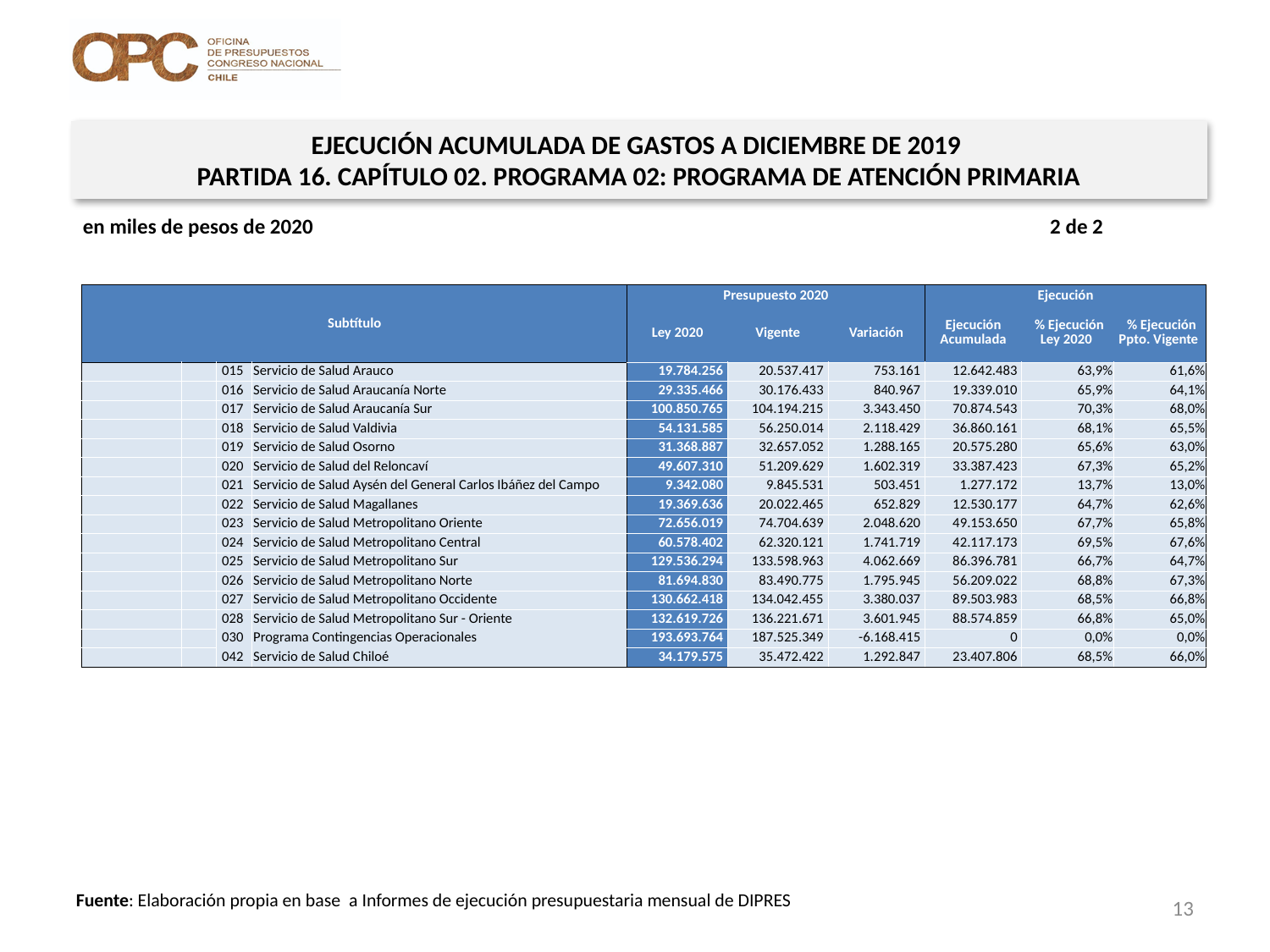

EJECUCIÓN ACUMULADA DE GASTOS A DICIEMBRE DE 2019
PARTIDA 16. CAPÍTULO 02. PROGRAMA 02: PROGRAMA DE ATENCIÓN PRIMARIA
en miles de pesos de 2020                                                                                                                                                        2 de 2
| Subtítulo |  |  |  | Presupuesto 2020 |  |  | Ejecución |  |  |
| --- | --- | --- | --- | --- | --- | --- | --- | --- | --- |
|  |  |  |  | Ley 2020 | Vigente | Variación | Ejecución Acumulada | % Ejecución Ley 2020 | % Ejecución Ppto. Vigente |
|  |  | 015 | Servicio de Salud Arauco | 19.784.256 | 20.537.417 | 753.161 | 12.642.483 | 63,9% | 61,6% |
|  |  | 016 | Servicio de Salud Araucanía Norte | 29.335.466 | 30.176.433 | 840.967 | 19.339.010 | 65,9% | 64,1% |
|  |  | 017 | Servicio de Salud Araucanía Sur | 100.850.765 | 104.194.215 | 3.343.450 | 70.874.543 | 70,3% | 68,0% |
|  |  | 018 | Servicio de Salud Valdivia | 54.131.585 | 56.250.014 | 2.118.429 | 36.860.161 | 68,1% | 65,5% |
|  |  | 019 | Servicio de Salud Osorno | 31.368.887 | 32.657.052 | 1.288.165 | 20.575.280 | 65,6% | 63,0% |
|  |  | 020 | Servicio de Salud del Reloncaví | 49.607.310 | 51.209.629 | 1.602.319 | 33.387.423 | 67,3% | 65,2% |
|  |  | 021 | Servicio de Salud Aysén del General Carlos Ibáñez del Campo | 9.342.080 | 9.845.531 | 503.451 | 1.277.172 | 13,7% | 13,0% |
|  |  | 022 | Servicio de Salud Magallanes | 19.369.636 | 20.022.465 | 652.829 | 12.530.177 | 64,7% | 62,6% |
|  |  | 023 | Servicio de Salud Metropolitano Oriente | 72.656.019 | 74.704.639 | 2.048.620 | 49.153.650 | 67,7% | 65,8% |
|  |  | 024 | Servicio de Salud Metropolitano Central | 60.578.402 | 62.320.121 | 1.741.719 | 42.117.173 | 69,5% | 67,6% |
|  |  | 025 | Servicio de Salud Metropolitano Sur | 129.536.294 | 133.598.963 | 4.062.669 | 86.396.781 | 66,7% | 64,7% |
|  |  | 026 | Servicio de Salud Metropolitano Norte | 81.694.830 | 83.490.775 | 1.795.945 | 56.209.022 | 68,8% | 67,3% |
|  |  | 027 | Servicio de Salud Metropolitano Occidente | 130.662.418 | 134.042.455 | 3.380.037 | 89.503.983 | 68,5% | 66,8% |
|  |  | 028 | Servicio de Salud Metropolitano Sur - Oriente | 132.619.726 | 136.221.671 | 3.601.945 | 88.574.859 | 66,8% | 65,0% |
|  |  | 030 | Programa Contingencias Operacionales | 193.693.764 | 187.525.349 | -6.168.415 | 0 | 0,0% | 0,0% |
|  |  | 042 | Servicio de Salud Chiloé | 34.179.575 | 35.472.422 | 1.292.847 | 23.407.806 | 68,5% | 66,0% |
13